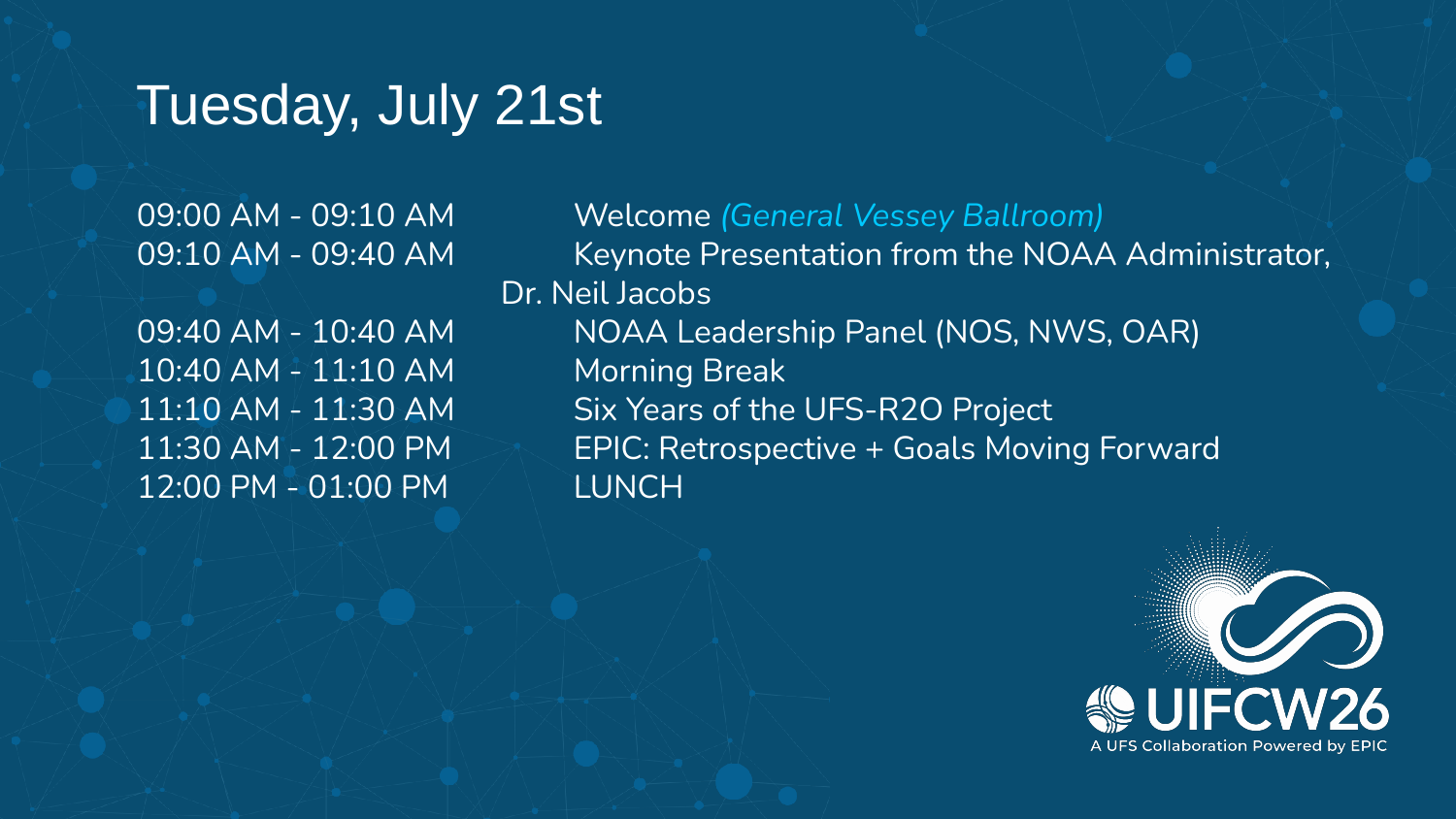

Tuesday, July 21st
09:00 AM - 09:10 AM	Welcome (General Vessey Ballroom)
09:10 AM - 09:40 AM	Keynote Presentation from the NOAA Administrator,
Dr. Neil Jacobs
09:40 AM - 10:40 AM	NOAA Leadership Panel (NOS, NWS, OAR)
10:40 AM - 11:10 AM	Morning Break
11:10 AM - 11:30 AM	Six Years of the UFS-R2O Project
11:30 AM - 12:00 PM	EPIC: Retrospective + Goals Moving Forward
12:00 PM - 01:00 PM	LUNCH